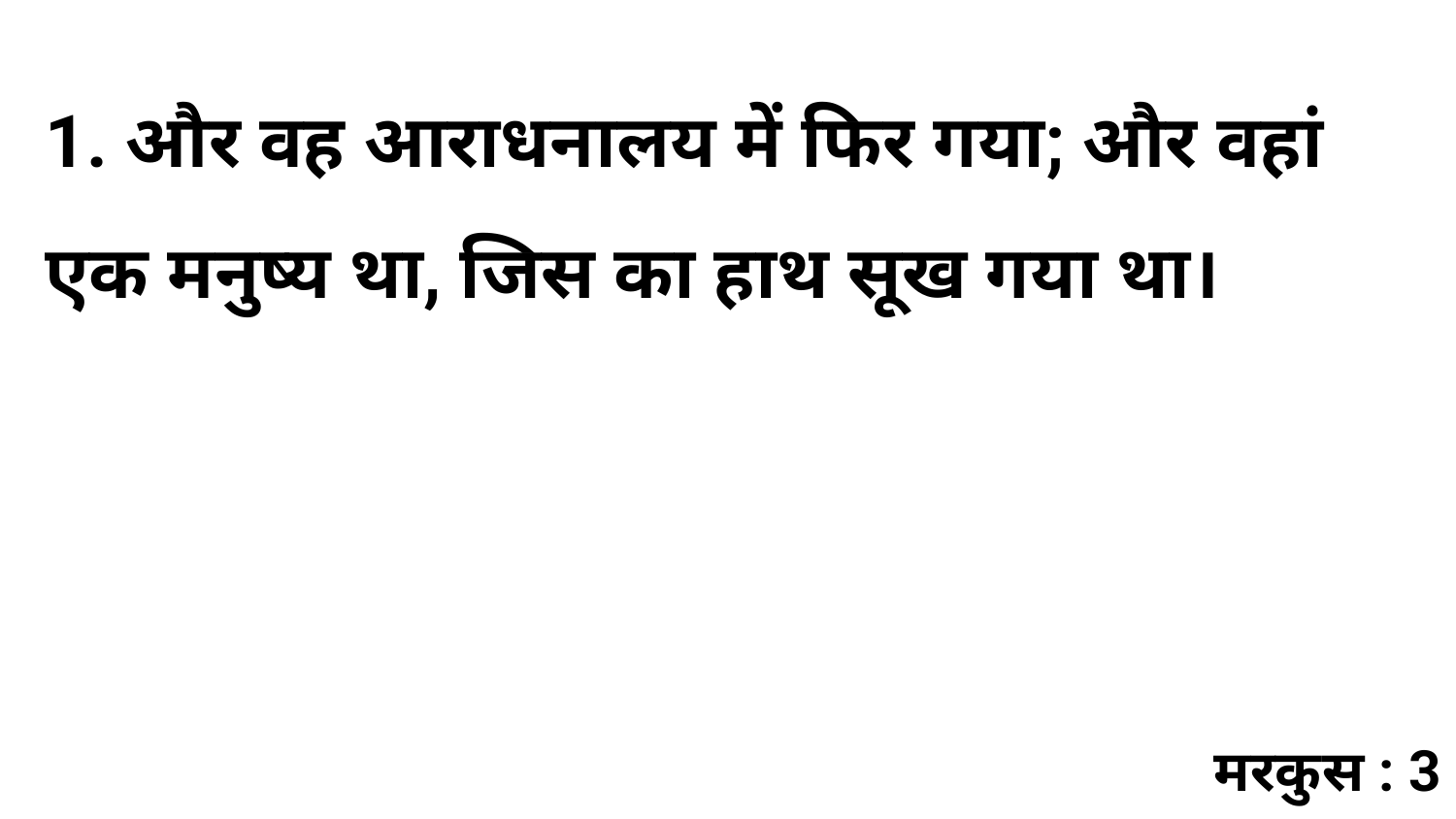

1. और वह आराधनालय में फिर गया; और वहां एक मनुष्य था, जिस का हाथ सूख गया था।
मरकुस : 3